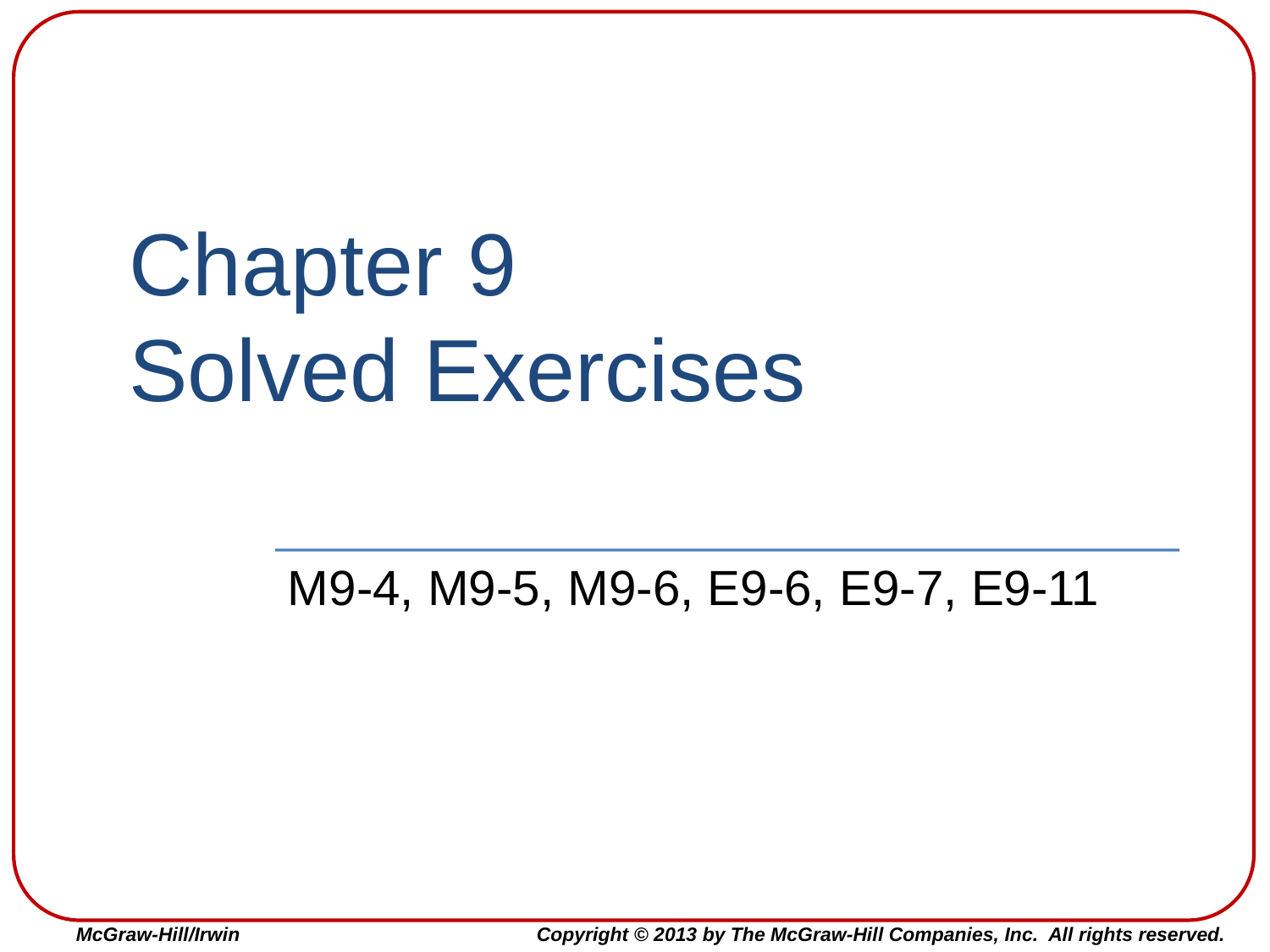

# Chapter 9 Solved Exercises
M9-4, M9-5, M9-6, E9-6, E9-7, E9-11